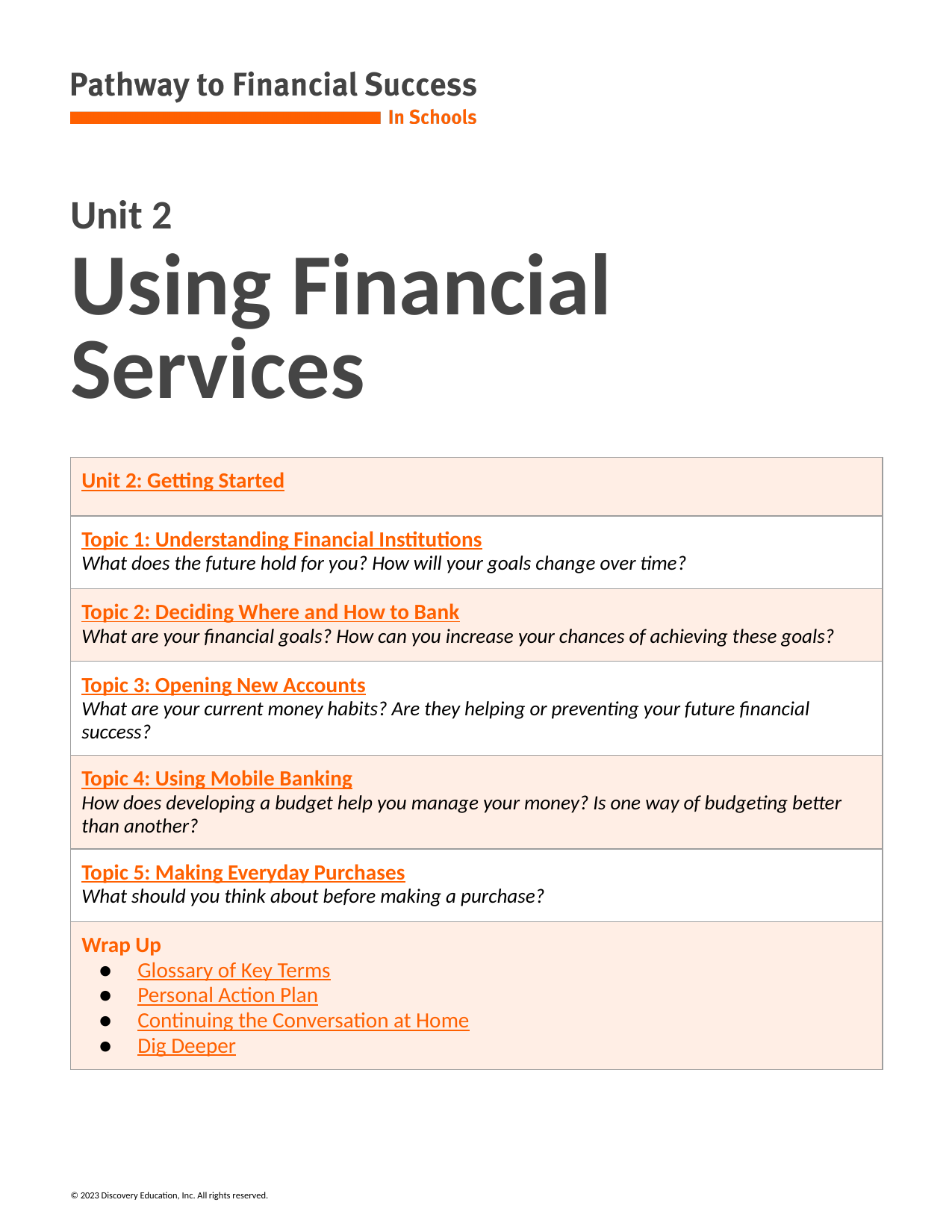

Unit 2
# Using Financial Services
| Unit 2: Getting Started |
| --- |
| Topic 1: Understanding Financial Institutions What does the future hold for you? How will your goals change over time? |
| Topic 2: Deciding Where and How to Bank What are your financial goals? How can you increase your chances of achieving these goals? |
| Topic 3: Opening New Accounts What are your current money habits? Are they helping or preventing your future financial success? |
| Topic 4: Using Mobile Banking How does developing a budget help you manage your money? Is one way of budgeting better than another? |
| Topic 5: Making Everyday Purchases What should you think about before making a purchase? |
| Wrap Up Glossary of Key Terms Personal Action Plan Continuing the Conversation at Home Dig Deeper |